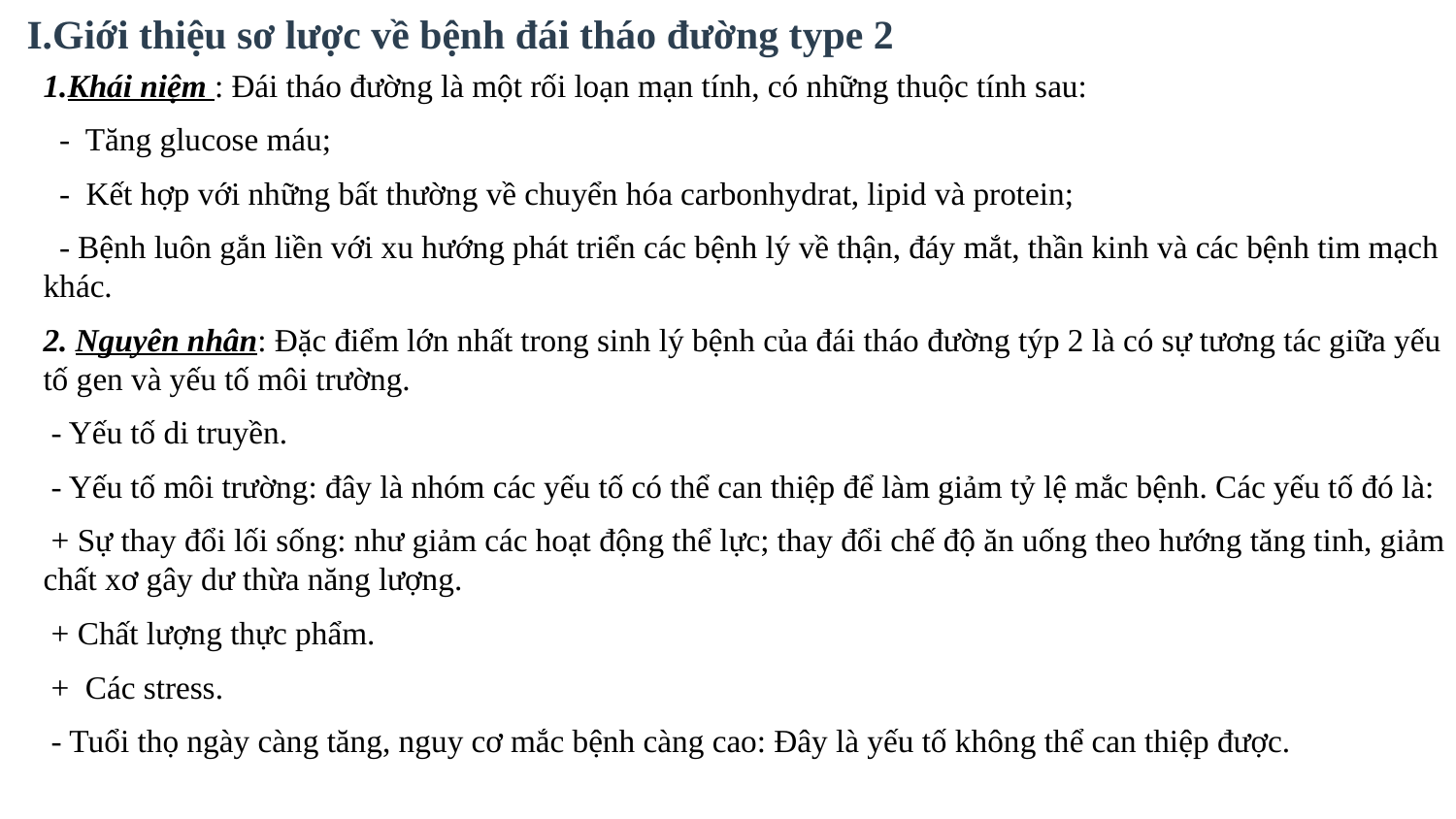

# I.Giới thiệu sơ lược về bệnh đái tháo đường type 2
1.Khái niệm : Đái tháo đường là một rối loạn mạn tính, có những thuộc tính sau:
  -  Tăng glucose máu;
  -  Kết hợp với những bất thường về chuyển hóa carbonhydrat, lipid và protein;
  - Bệnh luôn gắn liền với xu hướng phát triển các bệnh lý về thận, đáy mắt, thần kinh và các bệnh tim mạch khác.
2. Nguyên nhân: Đặc điểm lớn nhất trong sinh lý bệnh của đái tháo đường týp 2 là có sự tương tác giữa yếu tố gen và yếu tố môi trường.
 - Yếu tố di truyền.
 - Yếu tố môi trường: đây là nhóm các yếu tố có thể can thiệp để làm giảm tỷ lệ mắc bệnh. Các yếu tố đó là:
 + Sự thay đổi lối sống: như giảm các hoạt động thể lực; thay đổi chế độ ăn uống theo hướng tăng tinh, giảm chất xơ gây dư thừa năng lượng.
 + Chất lượng thực phẩm.
 +  Các stress.
 - Tuổi thọ ngày càng tăng, nguy cơ mắc bệnh càng cao: Đây là yếu tố không thể can thiệp được.